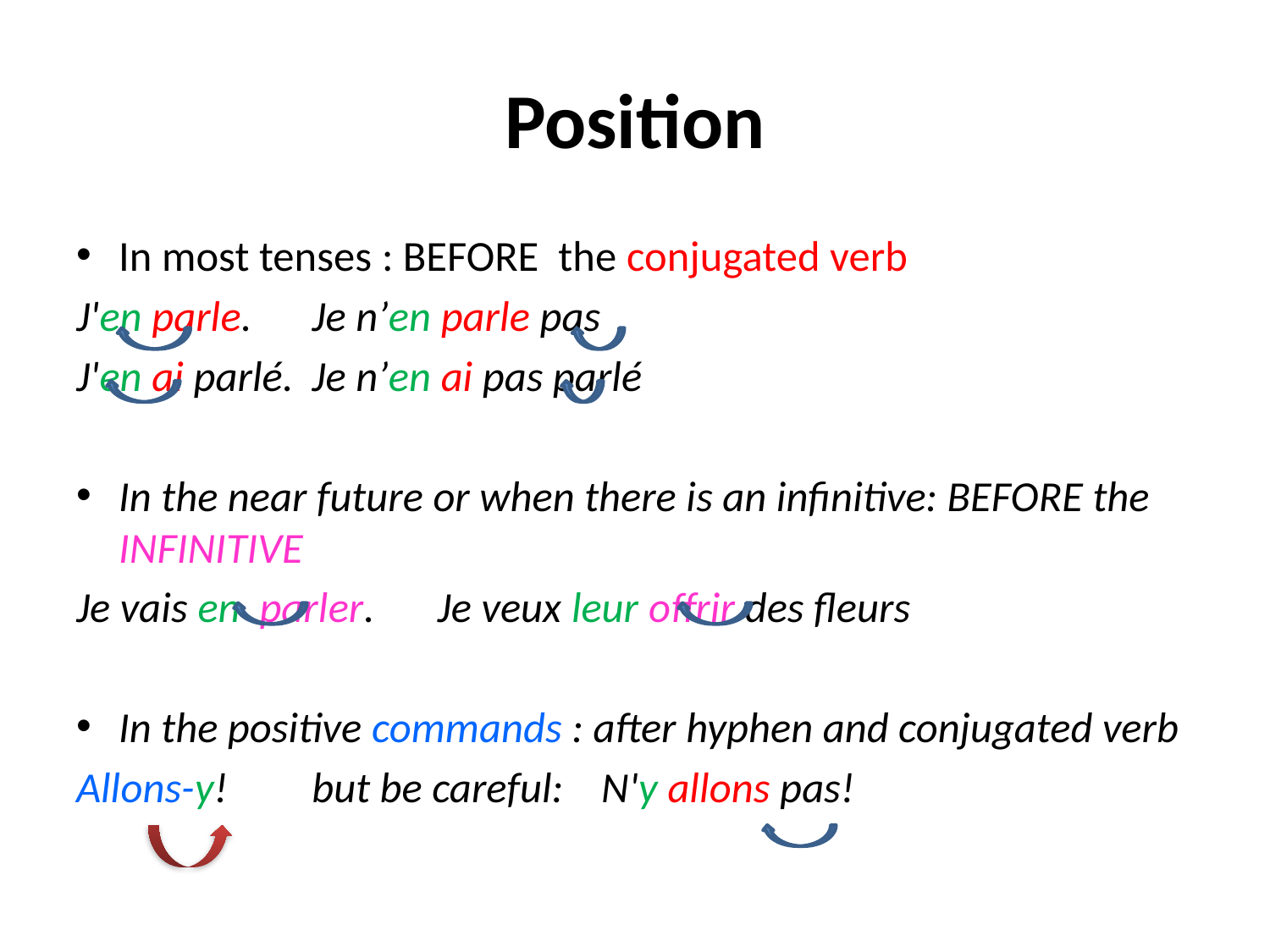

# Position
In most tenses : BEFORE  the conjugated verb
J'en parle.		Je n’en parle pas
J'en ai parlé.		Je n’en ai pas parlé

In the near future or when there is an infinitive: BEFORE the INFINITIVE
Je vais en  parler.	   Je veux leur offrir des fleurs

In the positive commands : after hyphen and conjugated verb
Allons-y!	but be careful: 	N'y allons pas!